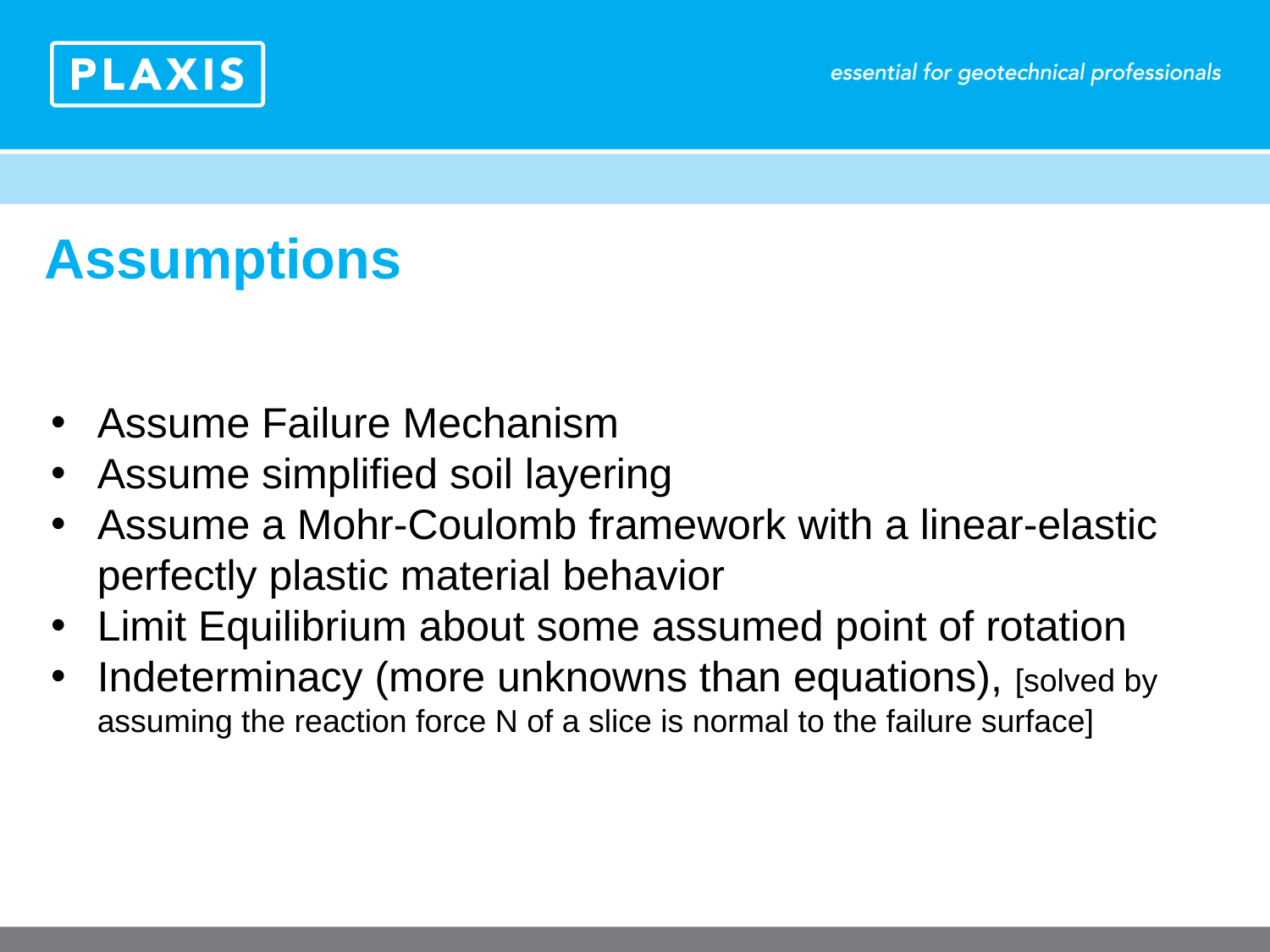

Assumptions
Assume Failure Mechanism
Assume simplified soil layering
Assume a Mohr-Coulomb framework with a linear-elastic perfectly plastic material behavior
Limit Equilibrium about some assumed point of rotation
Indeterminacy (more unknowns than equations), [solved by assuming the reaction force N of a slice is normal to the failure surface]